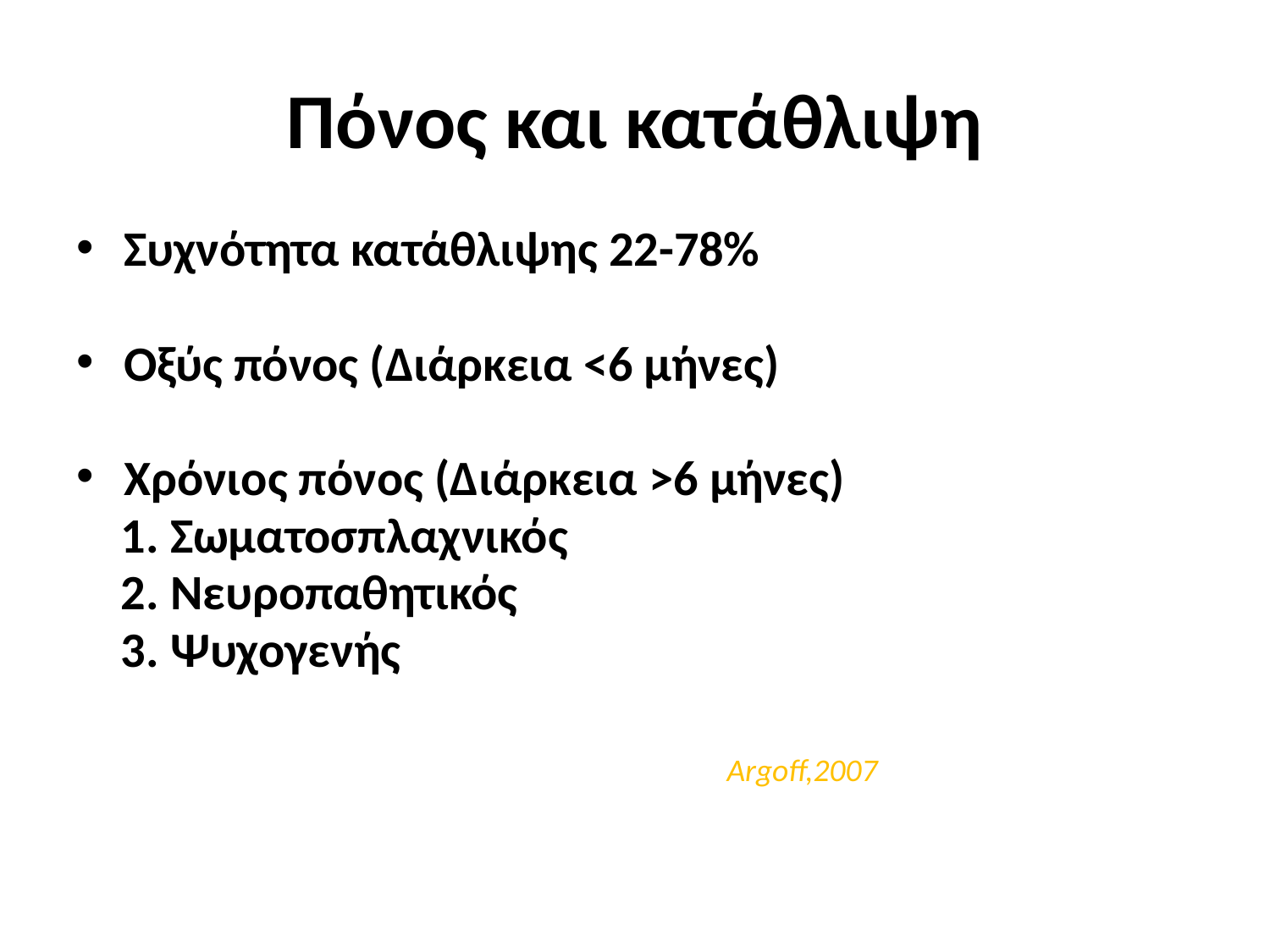

# Πόνος και κατάθλιψη
Συχνότητα κατάθλιψης 22-78%

Οξύς πόνος (Διάρκεια <6 μήνες)

Χρόνιος πόνος (Διάρκεια >6 μήνες)
    1. Σωματοσπλαχνικός
    2. Νευροπαθητικός
    3. Ψυχογενής

                                                          Argoff,2007